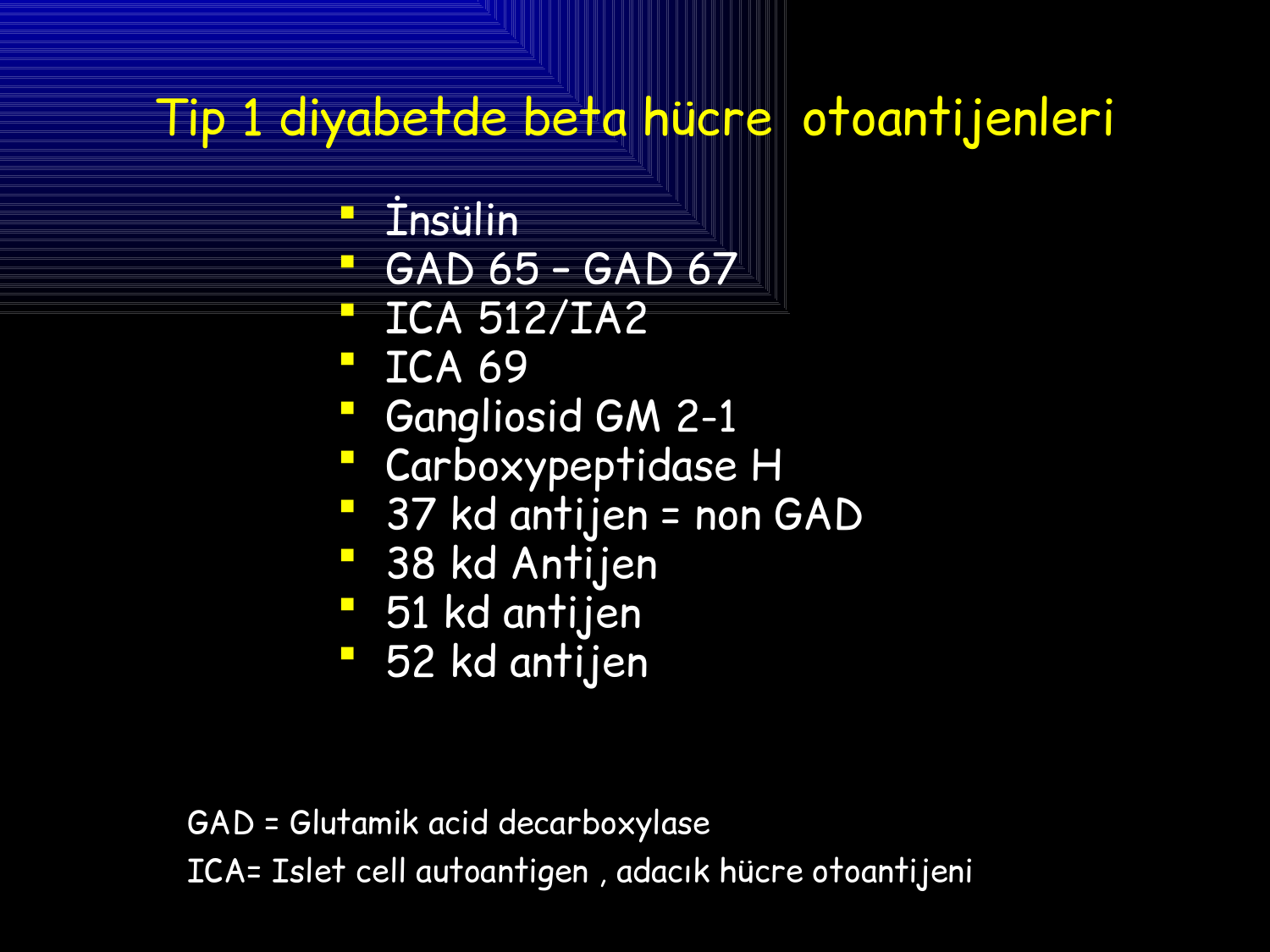

# Tip 1 diyabetde beta hücre  otoantijenleri
İnsülin
GAD 65 – GAD 67
ICA 512/IA2
ICA 69
Gangliosid GM 2-1
Carboxypeptidase H
37 kd antijen = non GAD
38 kd Antijen
51 kd antijen
52 kd antijen
GAD = Glutamik acid decarboxylase
ICA= Islet cell autoantigen , adacık hücre otoantijeni